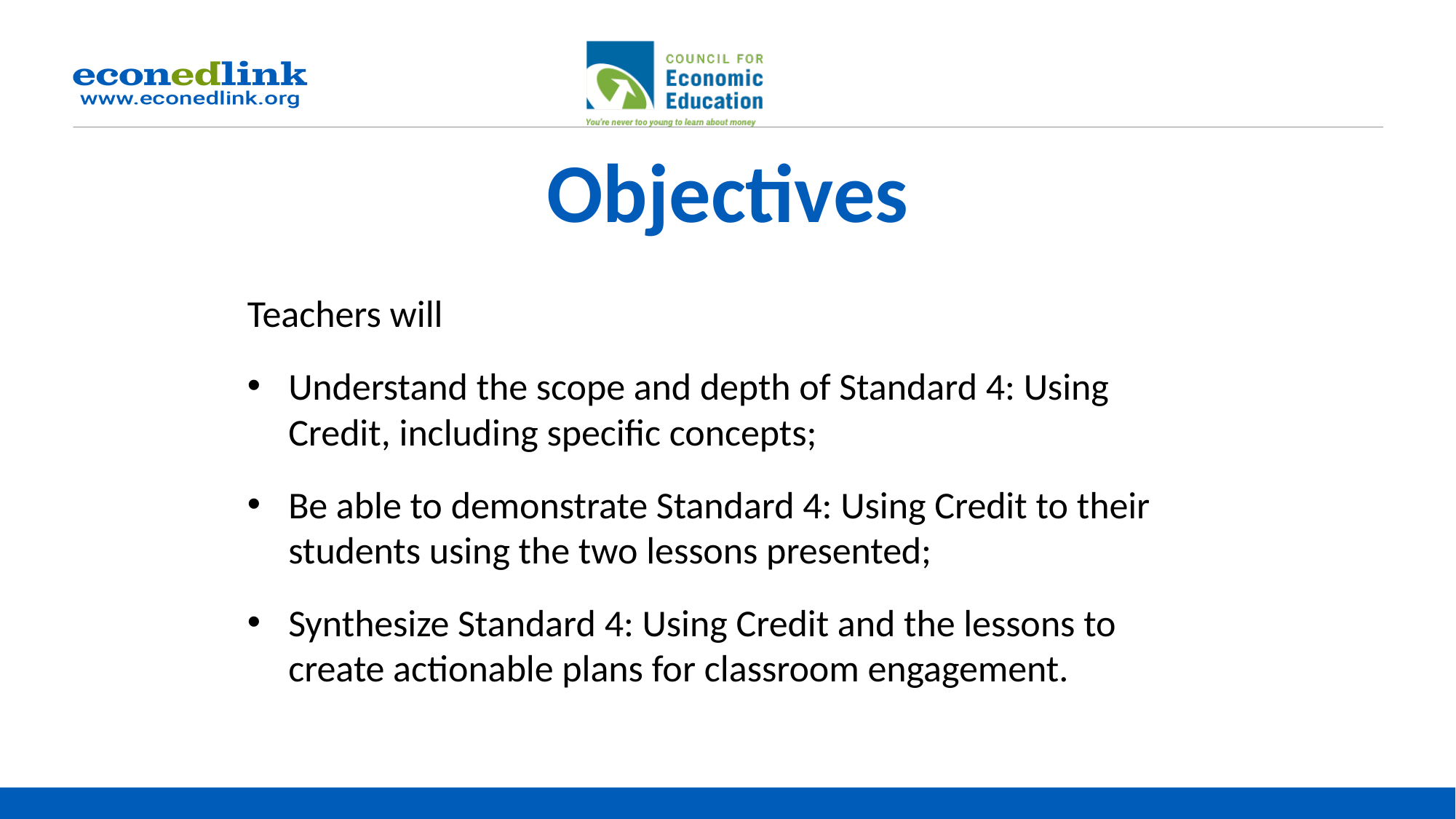

# Objectives
Teachers will
Understand the scope and depth of Standard 4: Using Credit, including specific concepts;
Be able to demonstrate Standard 4: Using Credit to their students using the two lessons presented;
Synthesize Standard 4: Using Credit and the lessons to create actionable plans for classroom engagement.